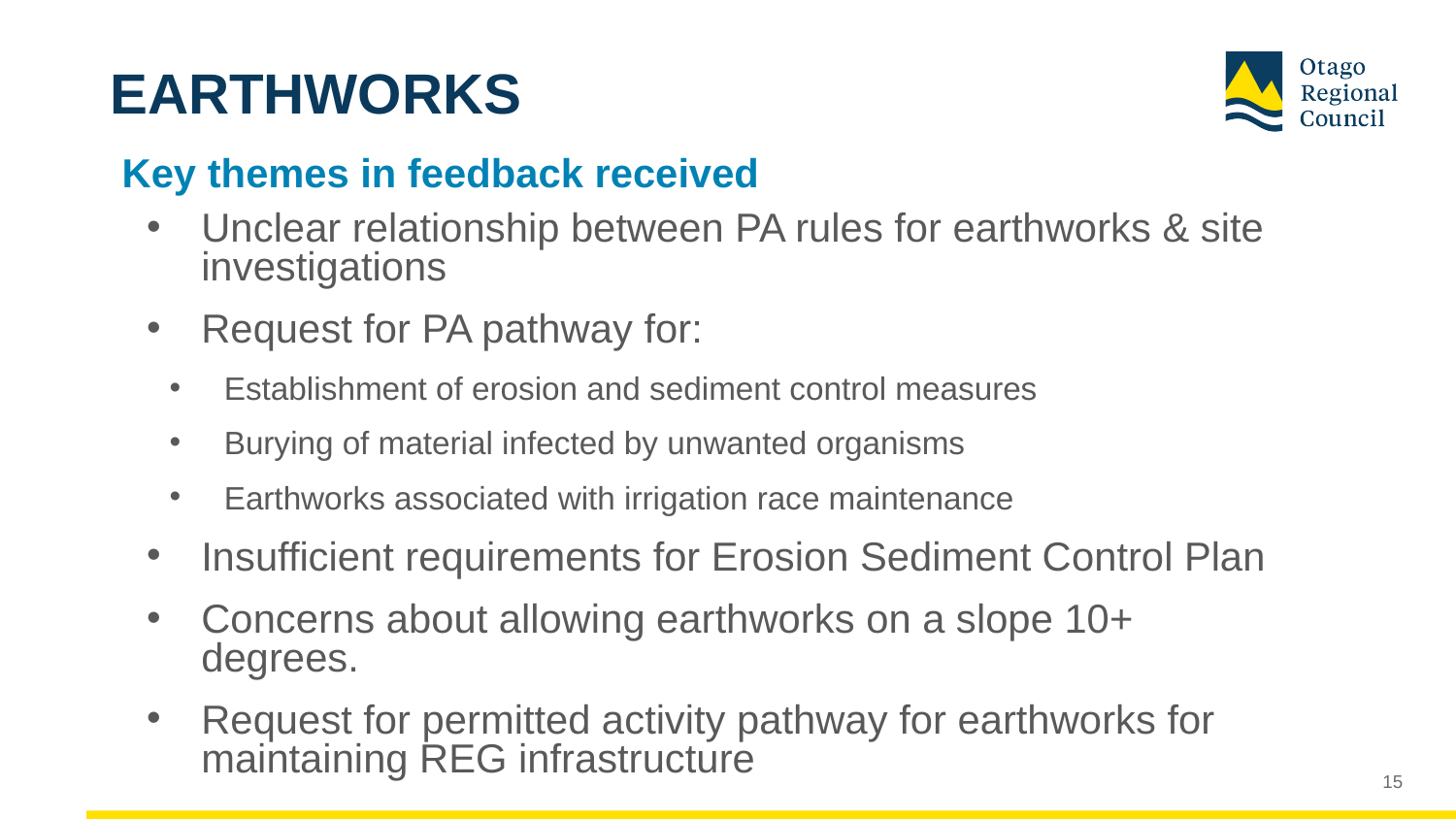

# EARTHWORKS
Key themes in feedback received
Unclear relationship between PA rules for earthworks & site investigations
Request for PA pathway for:
Establishment of erosion and sediment control measures
Burying of material infected by unwanted organisms
Earthworks associated with irrigation race maintenance
Insufficient requirements for Erosion Sediment Control Plan
Concerns about allowing earthworks on a slope 10+ degrees.
Request for permitted activity pathway for earthworks for maintaining REG infrastructure

15